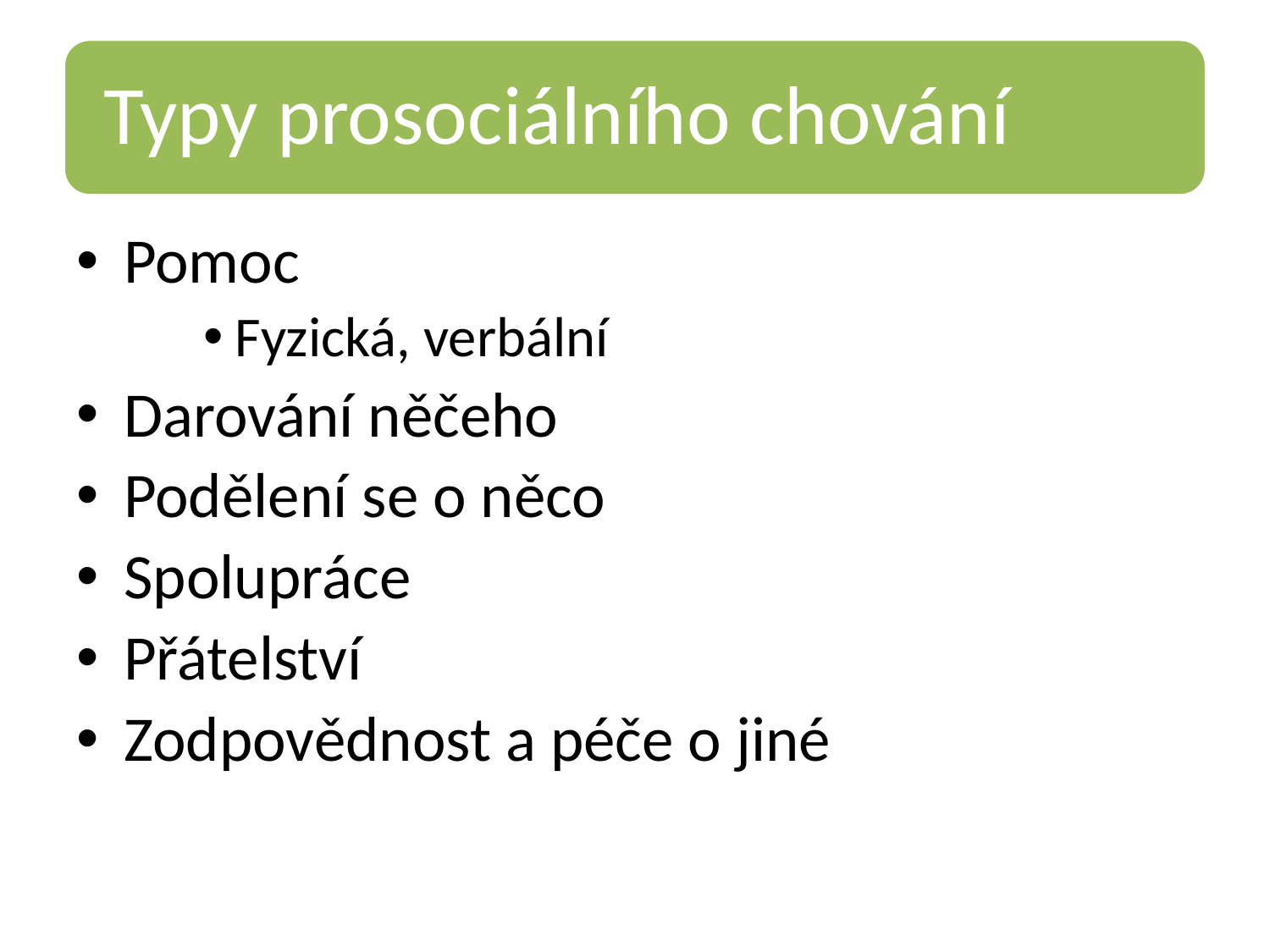

Typy prosociálního chování
Pomoc
Fyzická, verbální
Darování něčeho
Podělení se o něco
Spolupráce
Přátelství
Zodpovědnost a péče o jiné